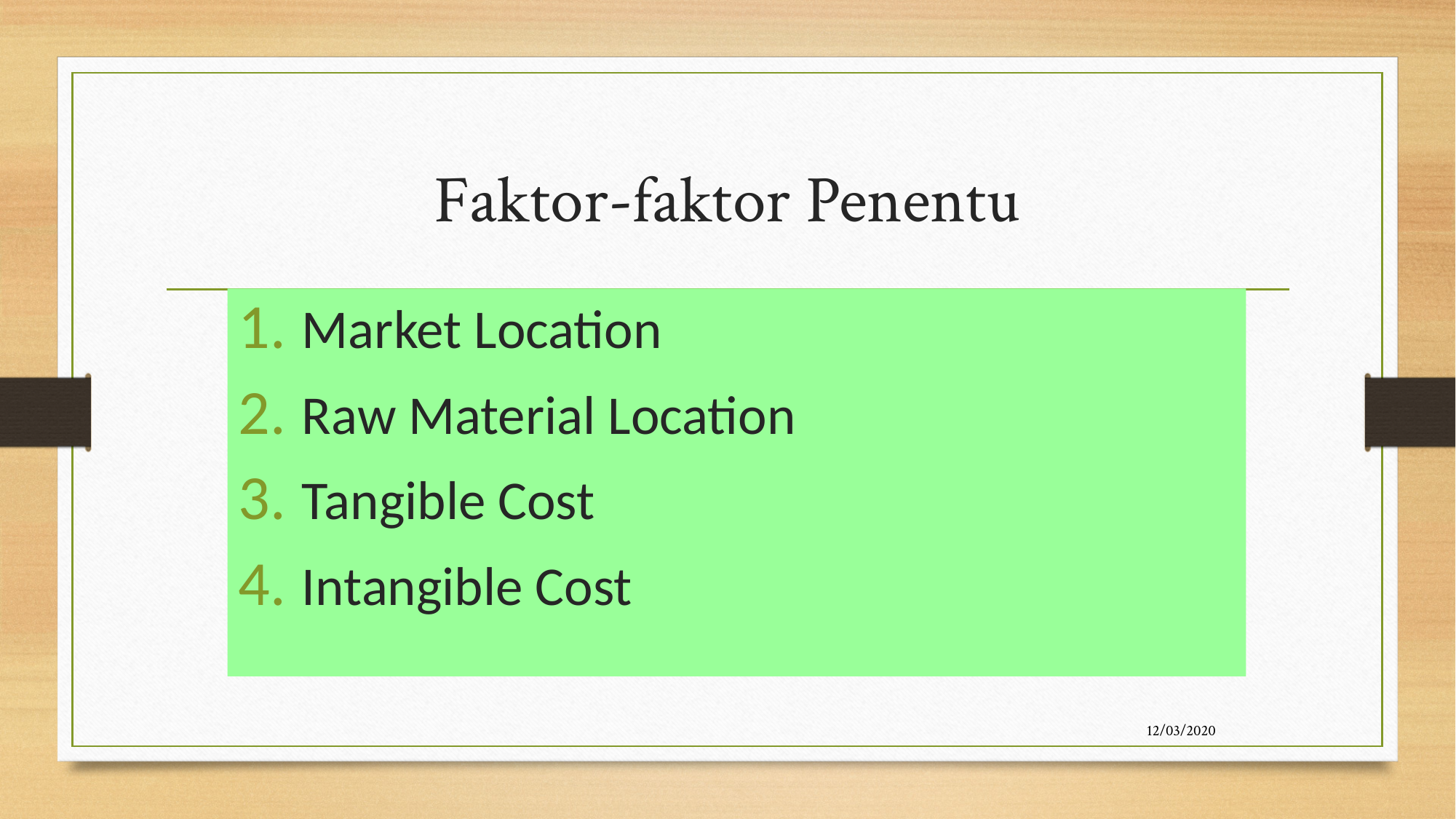

# Faktor-faktor Penentu
Market Location
Raw Material Location
Tangible Cost
Intangible Cost

12/03/2020